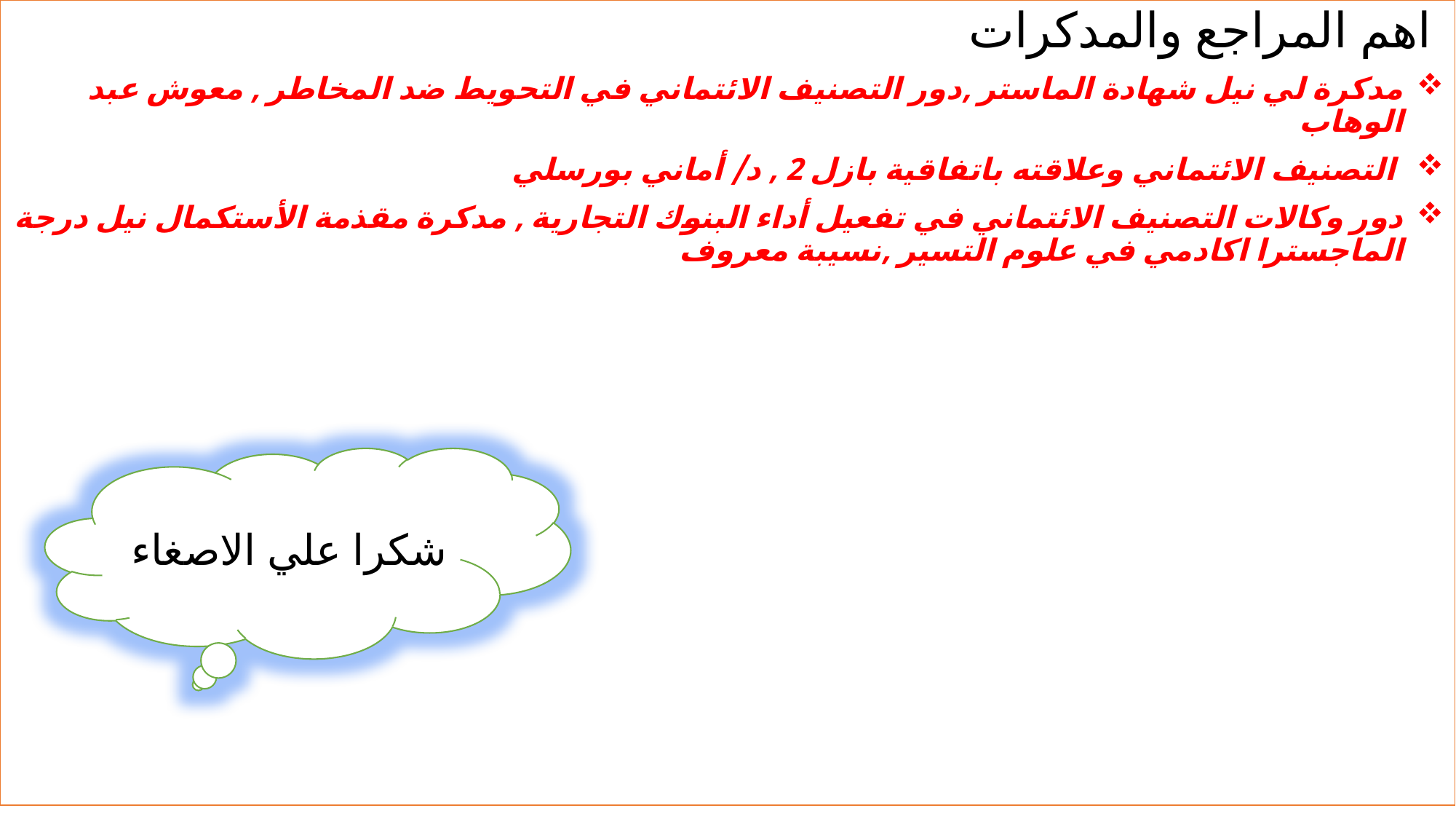

اهم المراجع والمدكرات
مدكرة لي نيل شهادة الماستر ,دور التصنيف الائتماني في التحويط ضد المخاطر , معوش عبد الوهاب
 التصنيف الائتماني وعلاقته باتفاقية بازل 2 , د/ أماني بورسلي
دور وكالات التصنيف الائتماني في تفعيل أداء البنوك التجارية , مدكرة مقذمة الأستكمال نيل درجة الماجسترا اكادمي في علوم التسير ,نسيبة معروف
شكرا علي الاصغاء